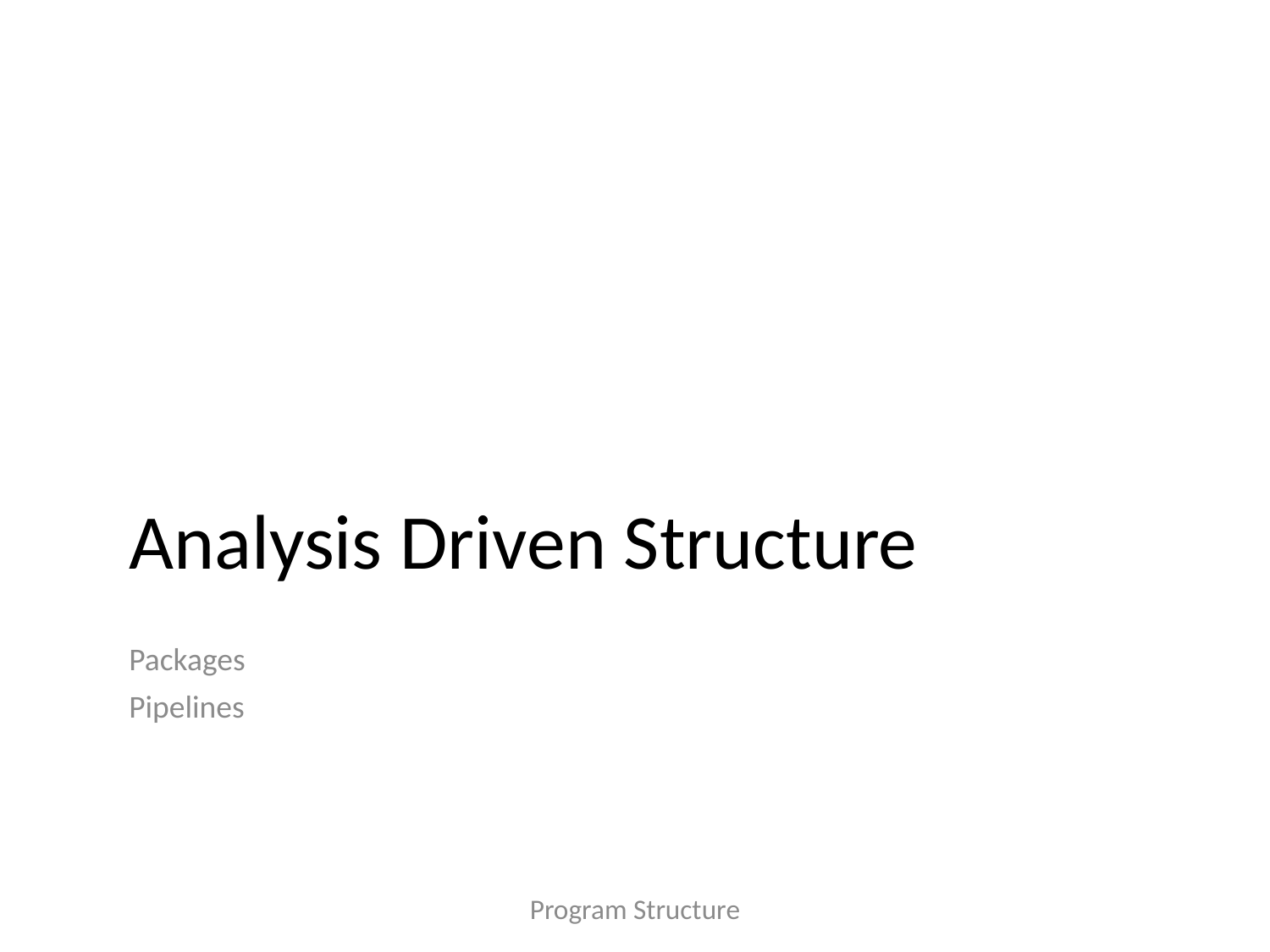

# Analysis Driven Structure
Packages
Pipelines
Program Structure
36